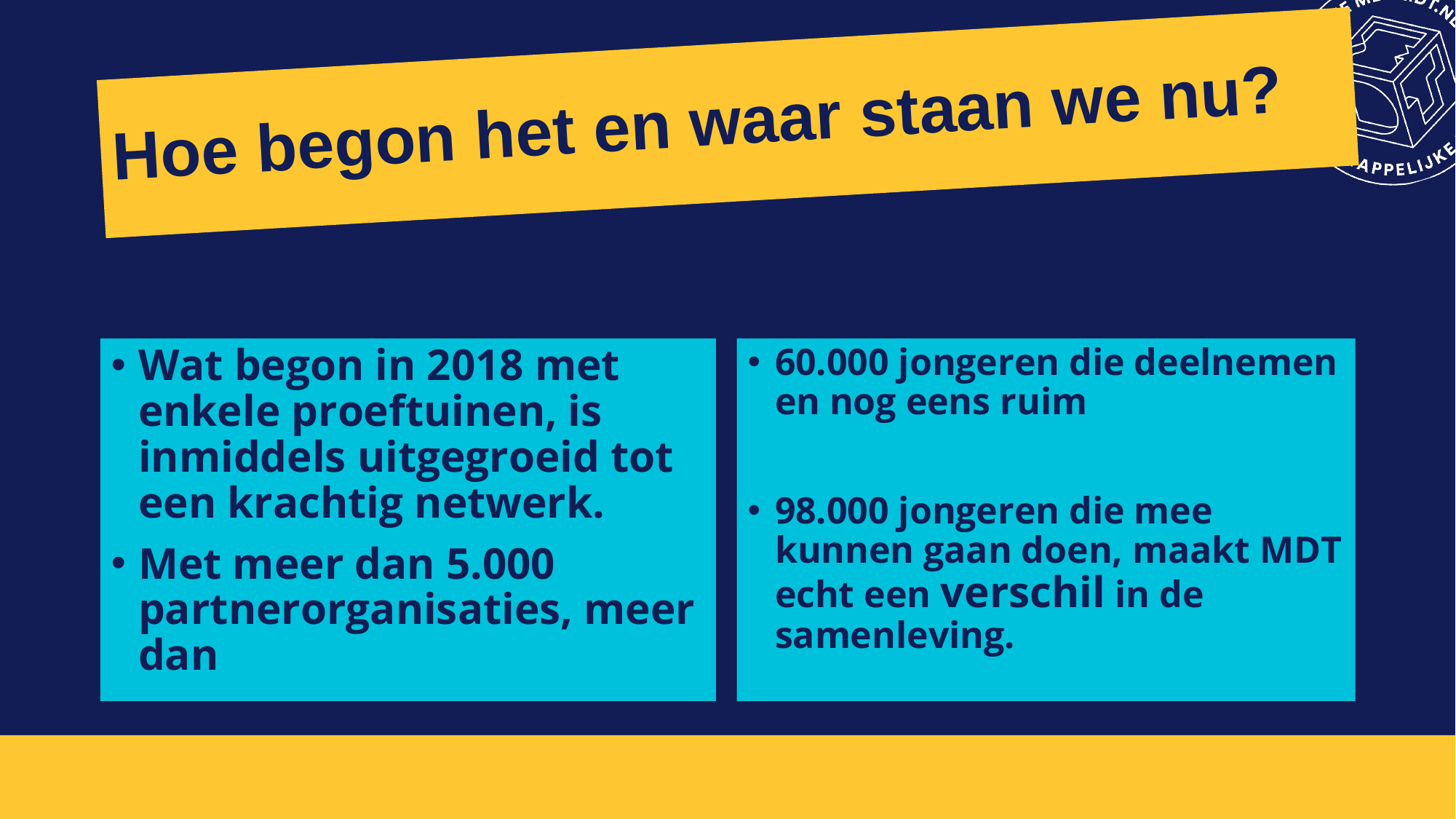

# Hoe begon het en waar staan we nu?

Wat begon in 2018 met enkele proeftuinen, is inmiddels uitgegroeid tot een krachtig netwerk.
Met meer dan 5.000 partnerorganisaties, meer dan
60.000 jongeren die deelnemen en nog eens ruim

98.000 jongeren die mee kunnen gaan doen, maakt MDT echt een verschil in de samenleving.